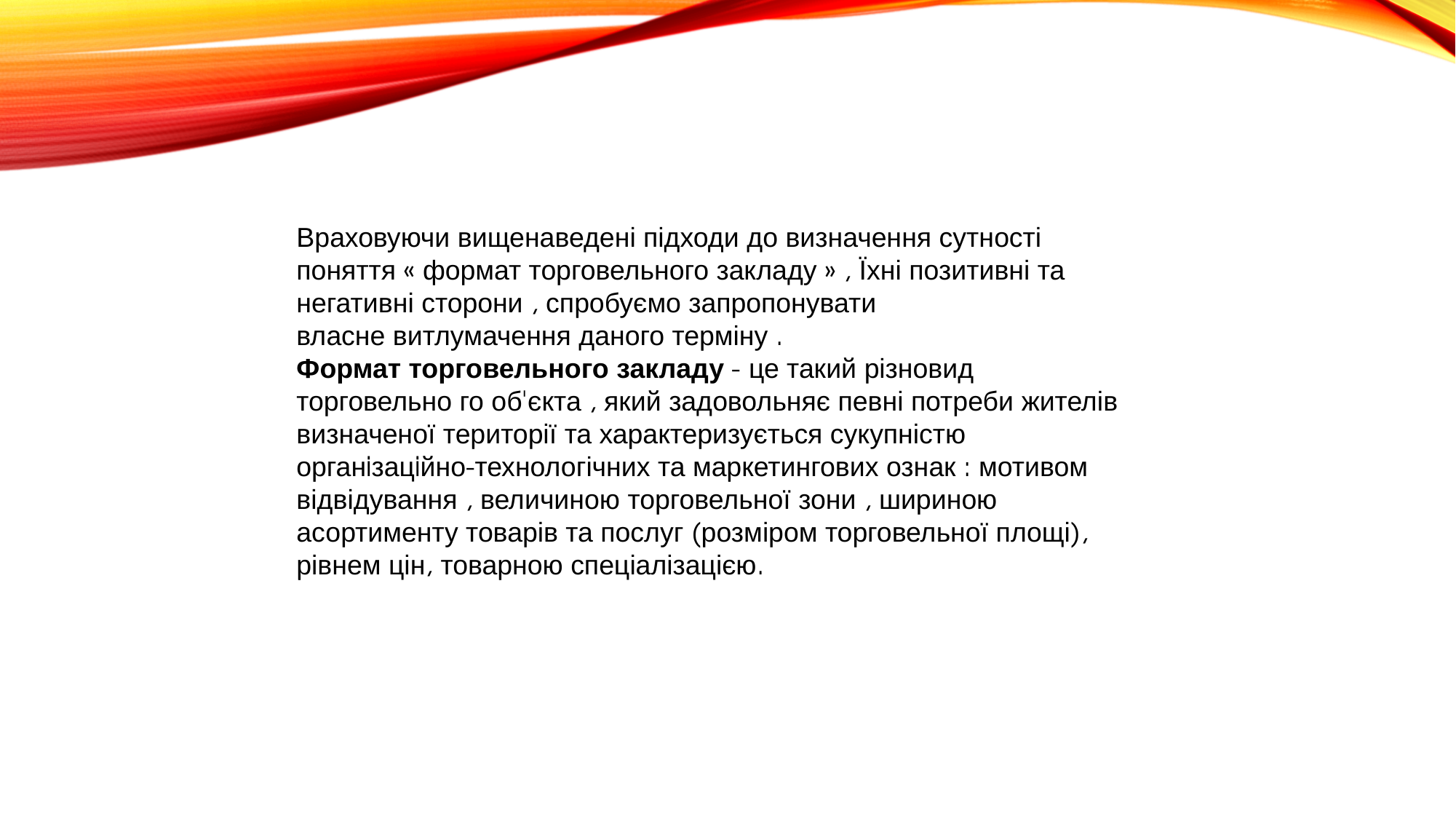

Враховуючи вищенаведені підходи до визначення сутності поняття « формат торговельного закладу » , Їхні позитивні та негативні сторони , спробуємо запропонувати
власне витлумачення даного терміну .
Формат торговельного закладу - це такий різновид торговельно го об'єкта , який задовольняє певні потреби жителів визначеної території та характеризується сукупністю органiзацiйно-технологічних та маркетингових ознак : мотивом відвідування , величиною торговельної зони , шириною асортименту товарів та послуг (розміром торговельної площі), рівнем цін, товарною спеціалізацією.